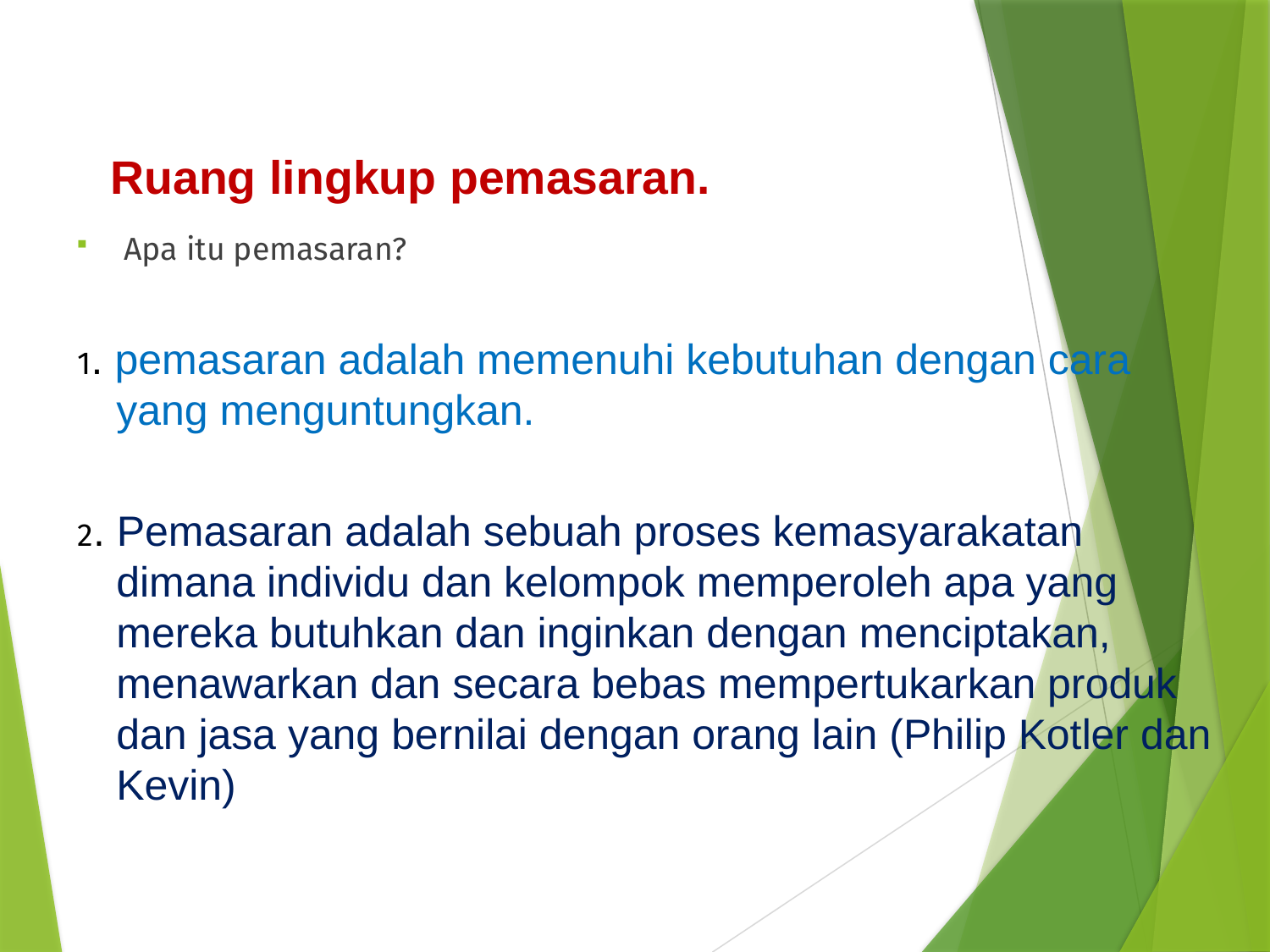

# Ruang lingkup pemasaran.
Apa itu pemasaran?
1. pemasaran adalah memenuhi kebutuhan dengan cara yang menguntungkan.

2. Pemasaran adalah sebuah proses kemasyarakatan dimana individu dan kelompok memperoleh apa yang mereka butuhkan dan inginkan dengan menciptakan, menawarkan dan secara bebas mempertukarkan produk dan jasa yang bernilai dengan orang lain (Philip Kotler dan Kevin)